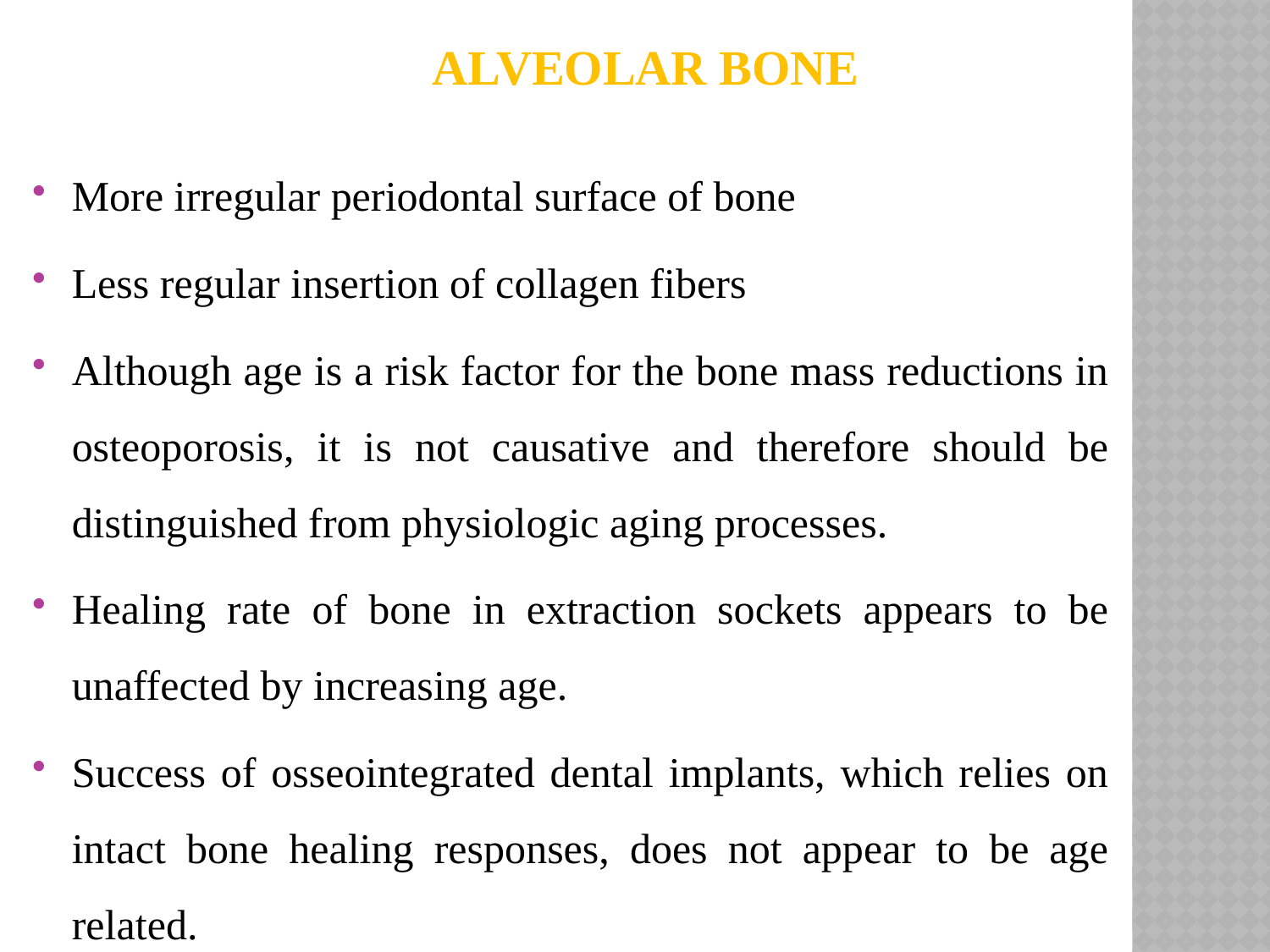

# ALVEOLAR BONE
More irregular periodontal surface of bone
Less regular insertion of collagen fibers
Although age is a risk factor for the bone mass reductions in osteoporosis, it is not causative and therefore should be distinguished from physiologic aging processes.
Healing rate of bone in extraction sockets appears to be unaffected by increasing age.
Success of osseointegrated dental implants, which relies on intact bone healing responses, does not appear to be age related.